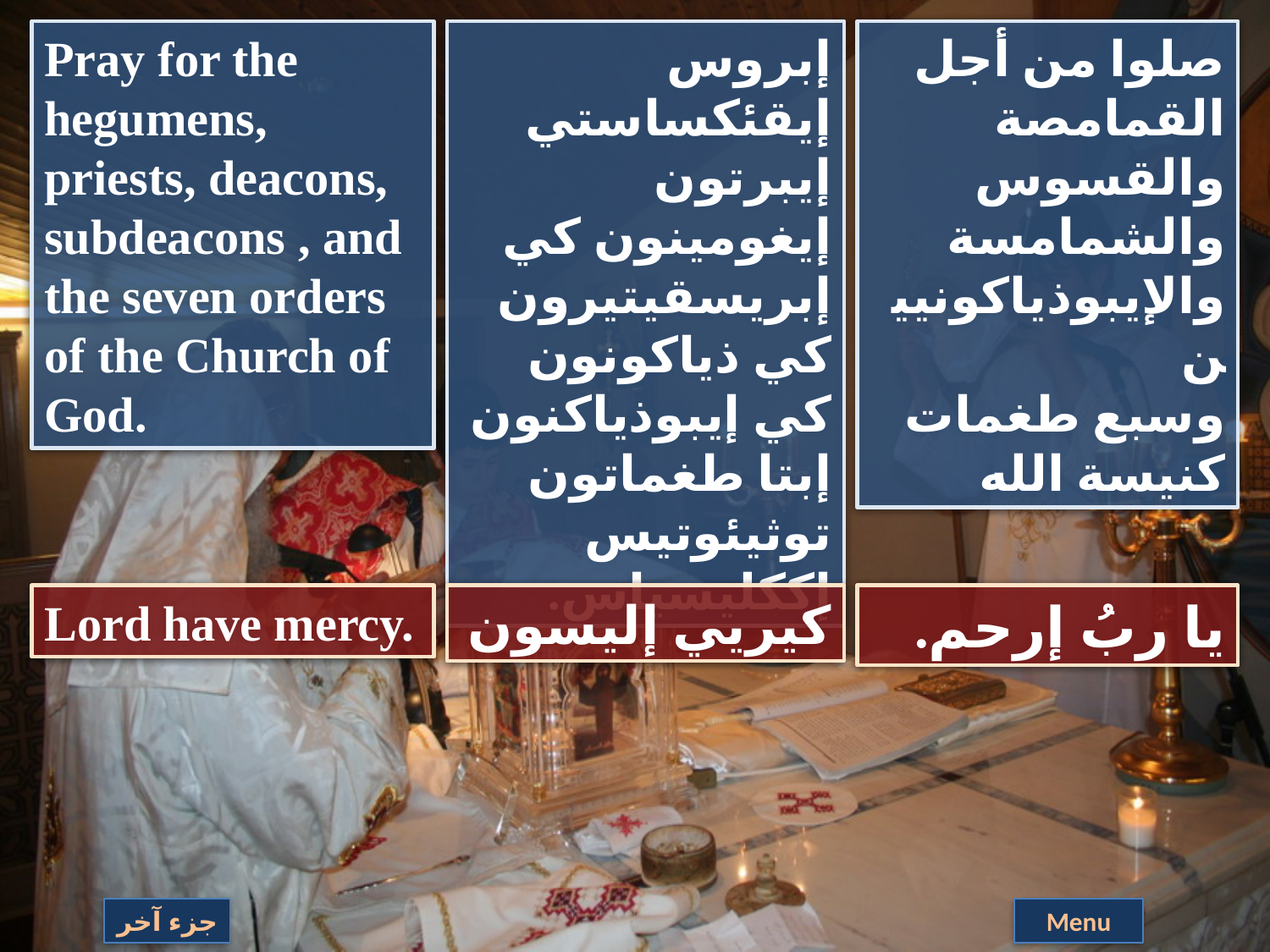

Pray for the hegumens, priests, deacons, subdeacons , and the seven orders of the Church of God.
إبروس إيقئكساستي إيبرتون إيغومينون كي إبريسقيتيرون كي ذياكونون كي إيبوذياكنون إبتا طغماتون توثيئوتيس إككليسياس.
صلوا من أجل
القمامصة والقسوس
والشمامسة والإيبوذياكونيين
وسبع طغمات كنيسة الله
Lord have mercy.
كيريي إليسون
يا ربُ إرحم.
جزء آخر
Menu